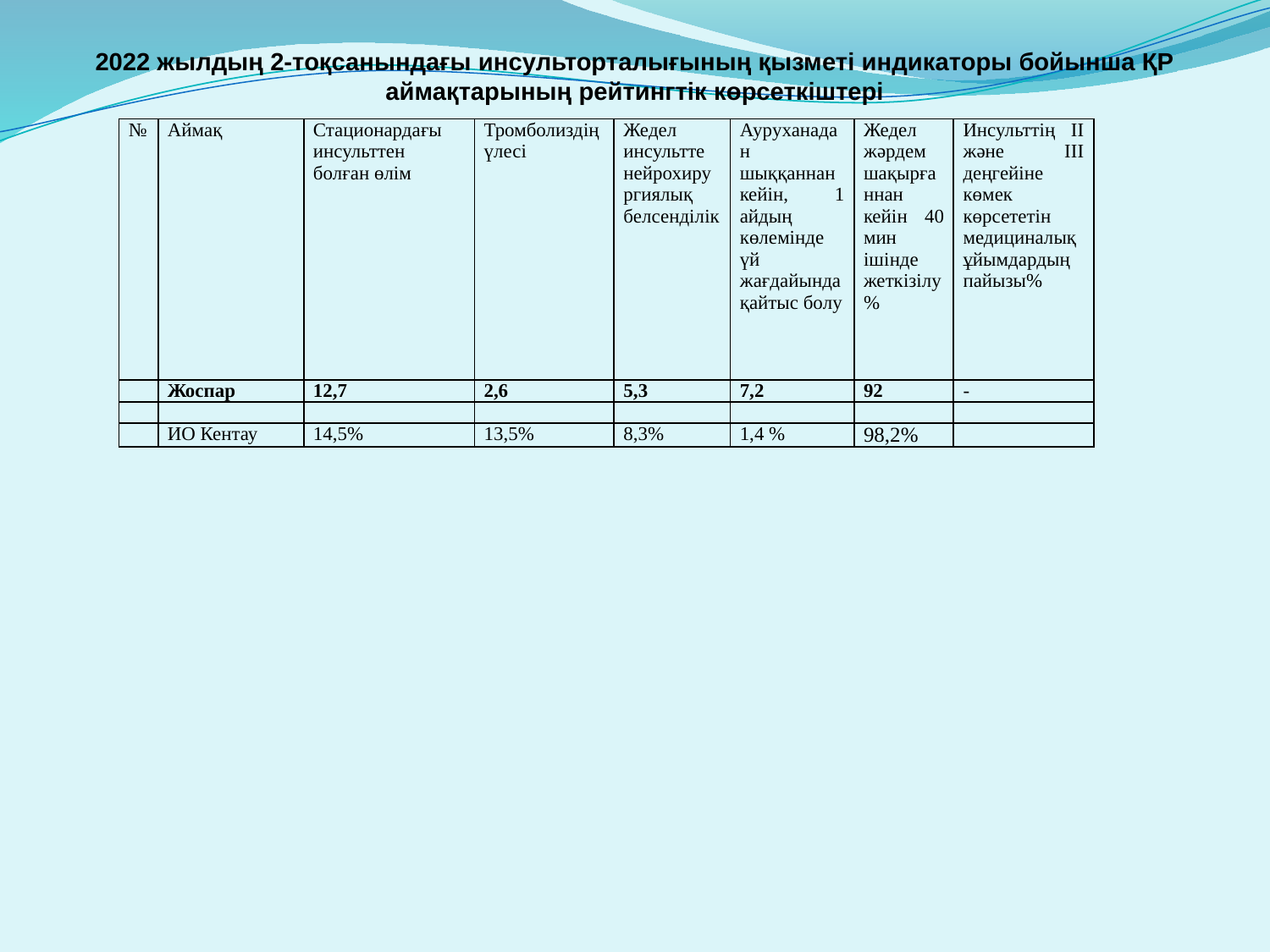

2022 жылдың 2-тоқсанындағы инсульторталығының қызметі индикаторы бойынша ҚР аймақтарының рейтингтік көрсеткіштері
| № | Аймақ | Стационардағы инсульттен болған өлім | Тромболиздің үлесі | Жедел инсультте нейрохирургиялық белсенділік | Ауруханадан шыққаннан кейін, 1 айдың көлемінде үй жағдайында қайтыс болу | Жедел жәрдем шақырғаннан кейін 40 мин ішінде жеткізілу% | Инсульттің II және III деңгейіне көмек көрсететін медициналық ұйымдардың пайызы% |
| --- | --- | --- | --- | --- | --- | --- | --- |
|  | Жоспар | 12,7 | 2,6 | 5,3 | 7,2 | 92 | - |
|  |  |  |  |  |  |  |  |
|  | ИО Кентау | 14,5% | 13,5% | 8,3% | 1,4 % | 98,2% |  |